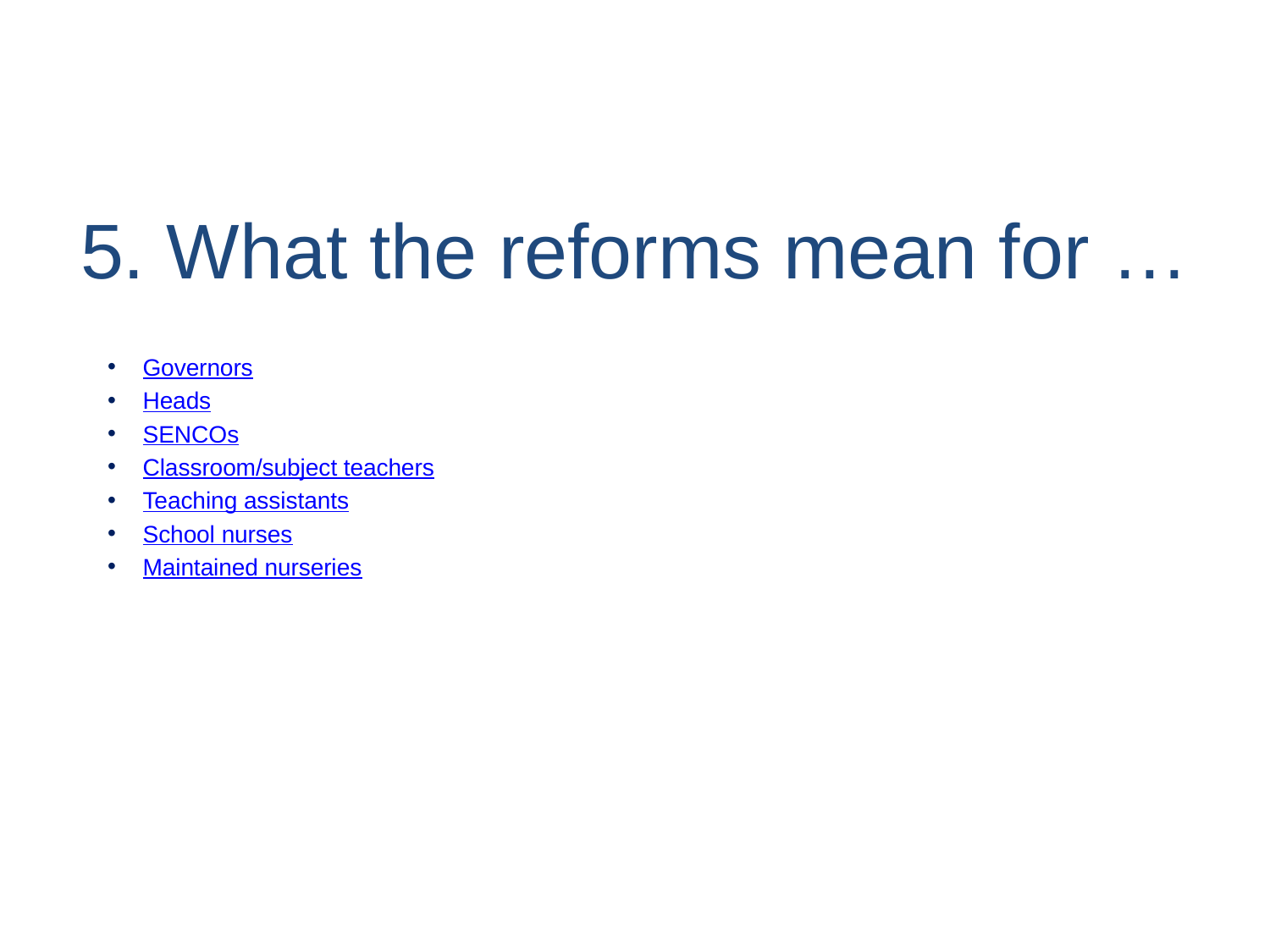

# 5. What the reforms mean for …
Governors
Heads
SENCOs
Classroom/subject teachers
Teaching assistants
School nurses
Maintained nurseries